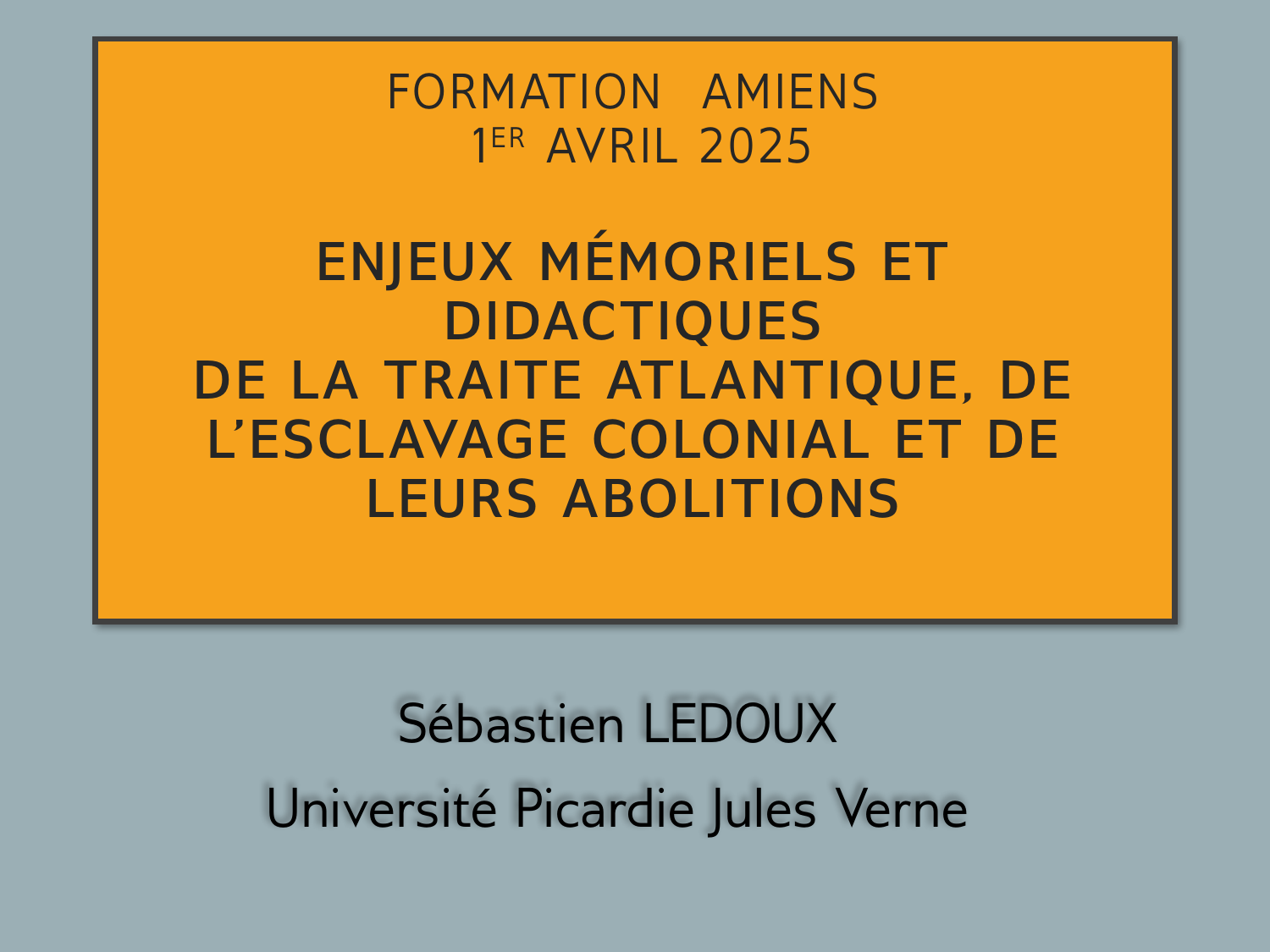

# Formation  Amiens  1er avril 2025 Enjeux mémoriels et didactiques de la traite ATLANTIQUE, de  l’esclavage COLONIAL et de leurs abolitions

Sébastien LEDOUX
Université Picardie Jules Verne